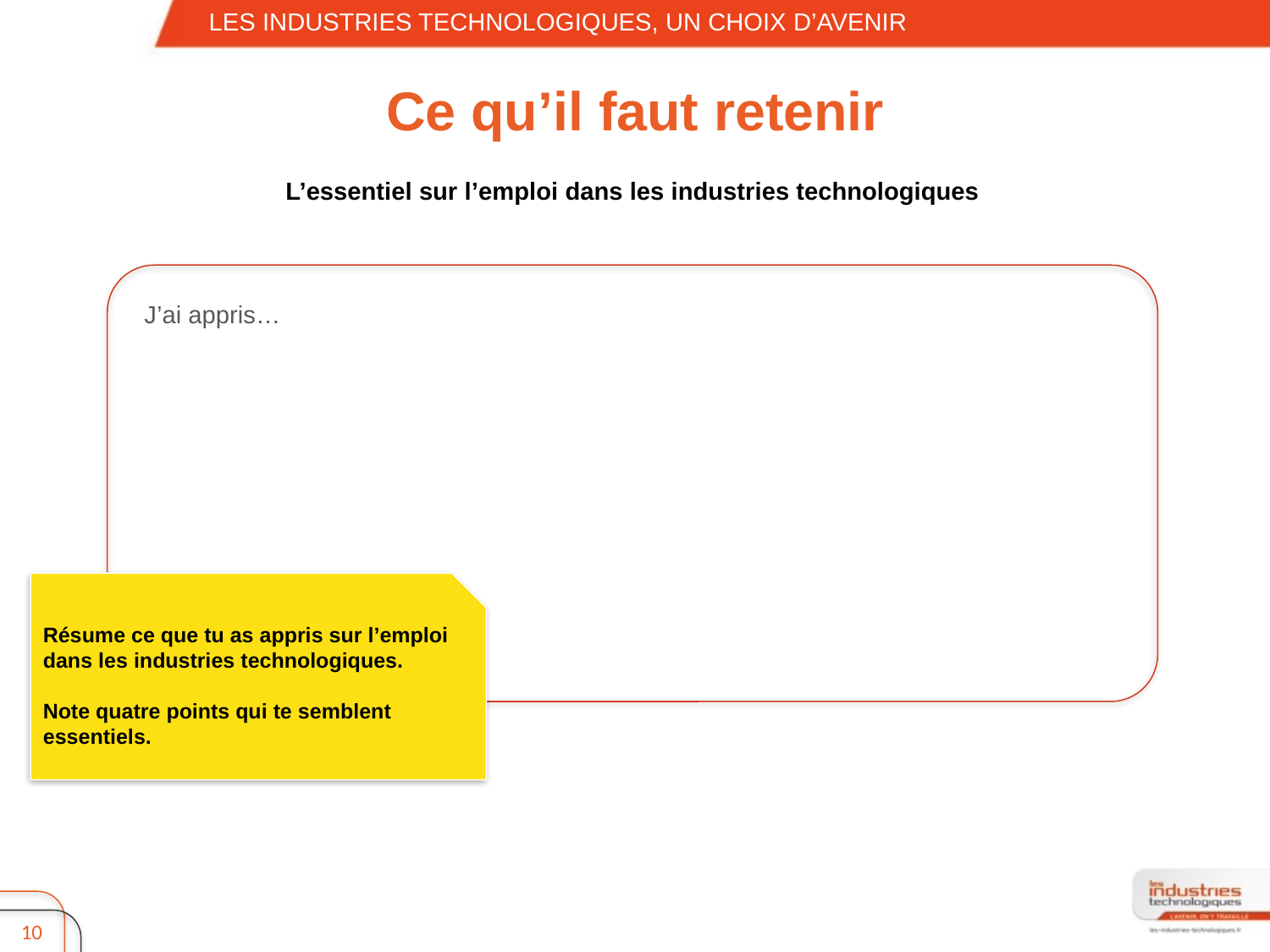

LES INDUSTRIES TECHNOLOGIQUES, UN CHOIX D’AVENIR
# Ce qu’il faut retenir
L’essentiel sur l’emploi dans les industries technologiques

J’ai appris…
Résume ce que tu as appris sur l’emploi dans les industries technologiques.

Note quatre points qui te semblent essentiels.
10